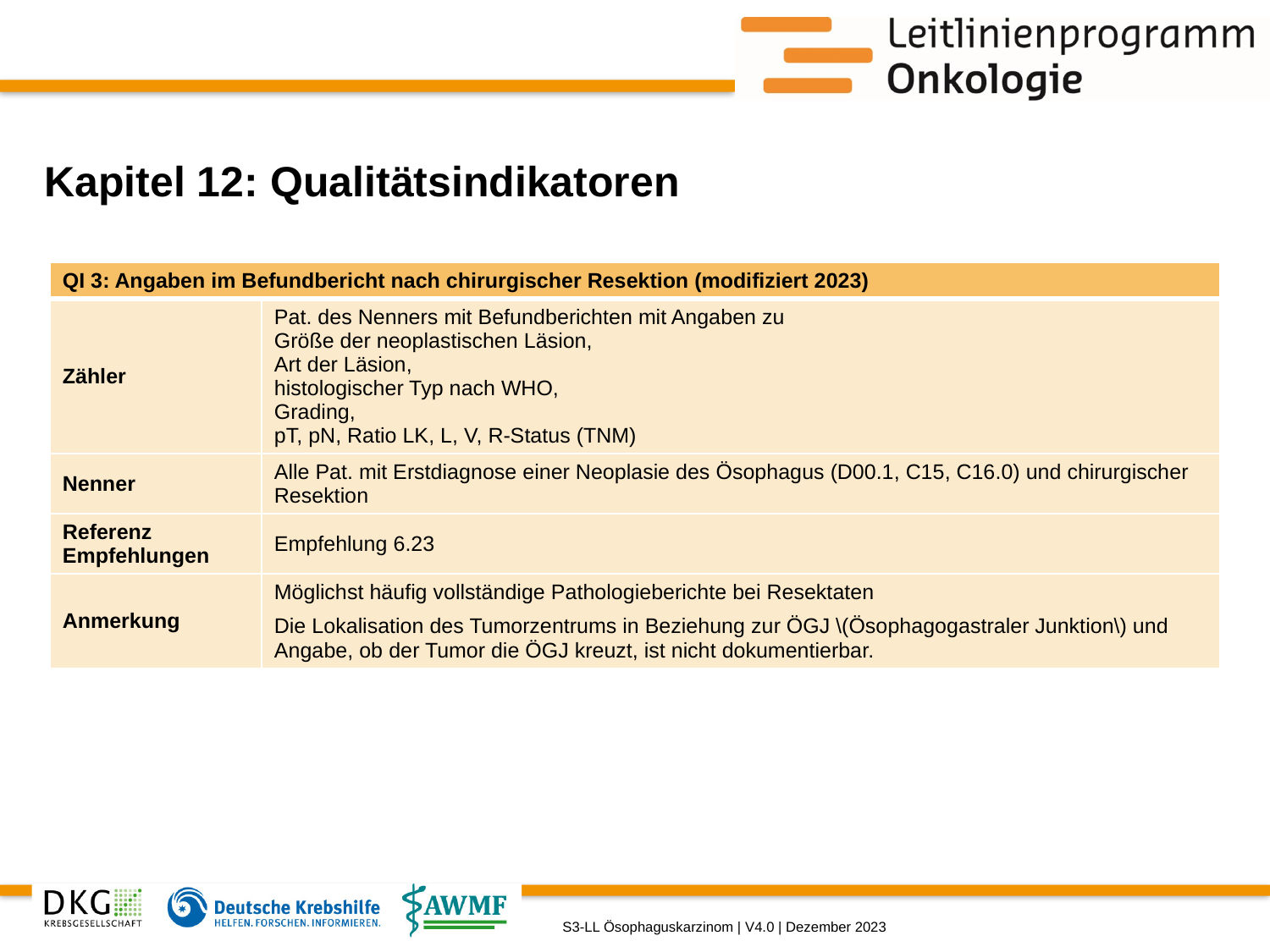

# Kapitel 12: Qualitätsindikatoren
| QI 3: Angaben im Befundbericht nach chirurgischer Resektion (modifiziert 2023) |  |
| --- | --- |
| Zähler | Pat. des Nenners mit Befundberichten mit Angaben zu Größe der neoplastischen Läsion, Art der Läsion, histologischer Typ nach WHO, Grading, pT, pN, Ratio LK, L, V, R-Status (TNM) |
| Nenner | Alle Pat. mit Erstdiagnose einer Neoplasie des Ösophagus (D00.1, C15, C16.0) und chirurgischer Resektion |
| Referenz Empfehlungen | Empfehlung 6.23 |
| Anmerkung | Möglichst häufig vollständige Pathologieberichte bei Resektaten Die Lokalisation des Tumorzentrums in Beziehung zur ÖGJ \(Ösophagogastraler Junktion\) und Angabe, ob der Tumor die ÖGJ kreuzt, ist nicht dokumentierbar. |
S3-LL Ösophaguskarzinom | V4.0 | Dezember 2023